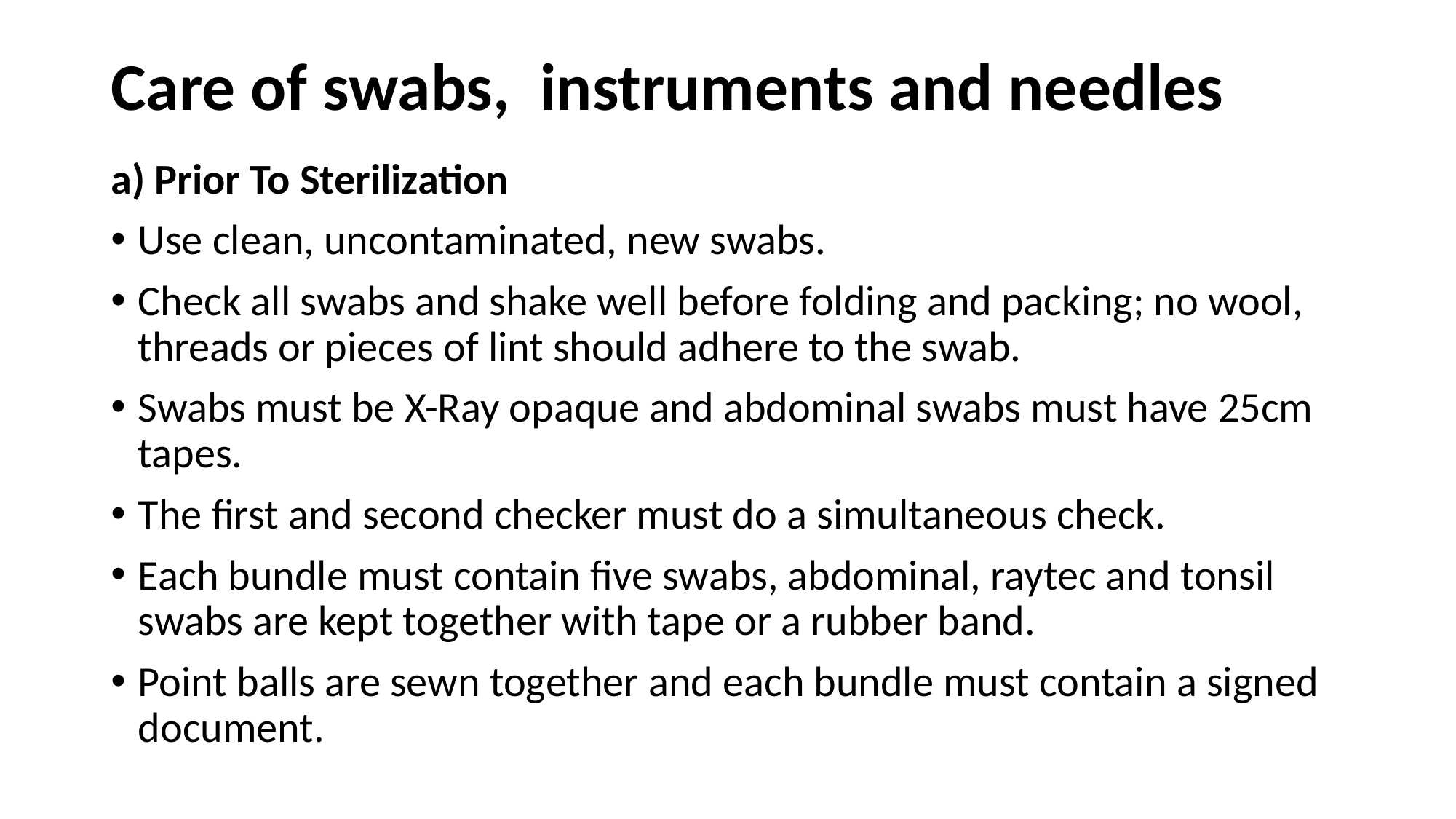

# Care of swabs,  instruments and needles
a) Prior To Sterilization
Use clean, uncontaminated, new swabs.
Check all swabs and shake well before folding and packing; no wool, threads or pieces of lint should adhere to the swab.
Swabs must be X-Ray opaque and abdominal swabs must have 25cm tapes.
The first and second checker must do a simultaneous check.
Each bundle must contain five swabs, abdominal, raytec and tonsil swabs are kept together with tape or a rubber band.
Point balls are sewn together and each bundle must contain a signed document.